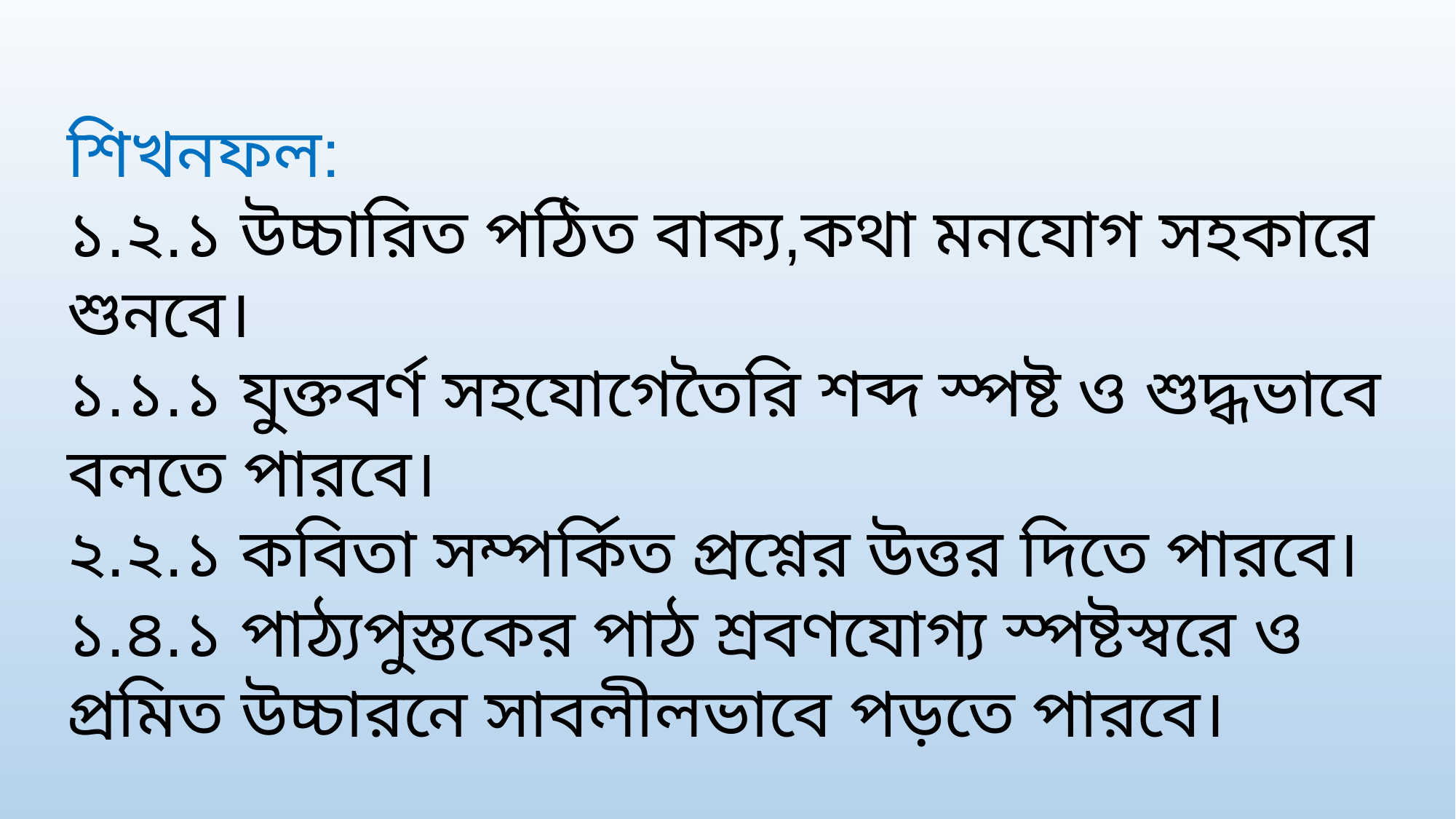

শিখনফল:
১.২.১ উচ্চারিত পঠিত বাক্য,কথা মনযোগ সহকারে শুনবে।
১.১.১ যুক্তবর্ণ সহযোগেতৈরি শব্দ স্পষ্ট ও শুদ্ধভাবে বলতে পারবে।
২.২.১ কবিতা সম্পর্কিত প্রশ্নের উত্তর দিতে পারবে।
১.৪.১ পাঠ্যপুস্তকের পাঠ শ্রবণযোগ্য স্পষ্টস্বরে ও প্রমিত উচ্চারনে সাবলীলভাবে পড়তে পারবে।